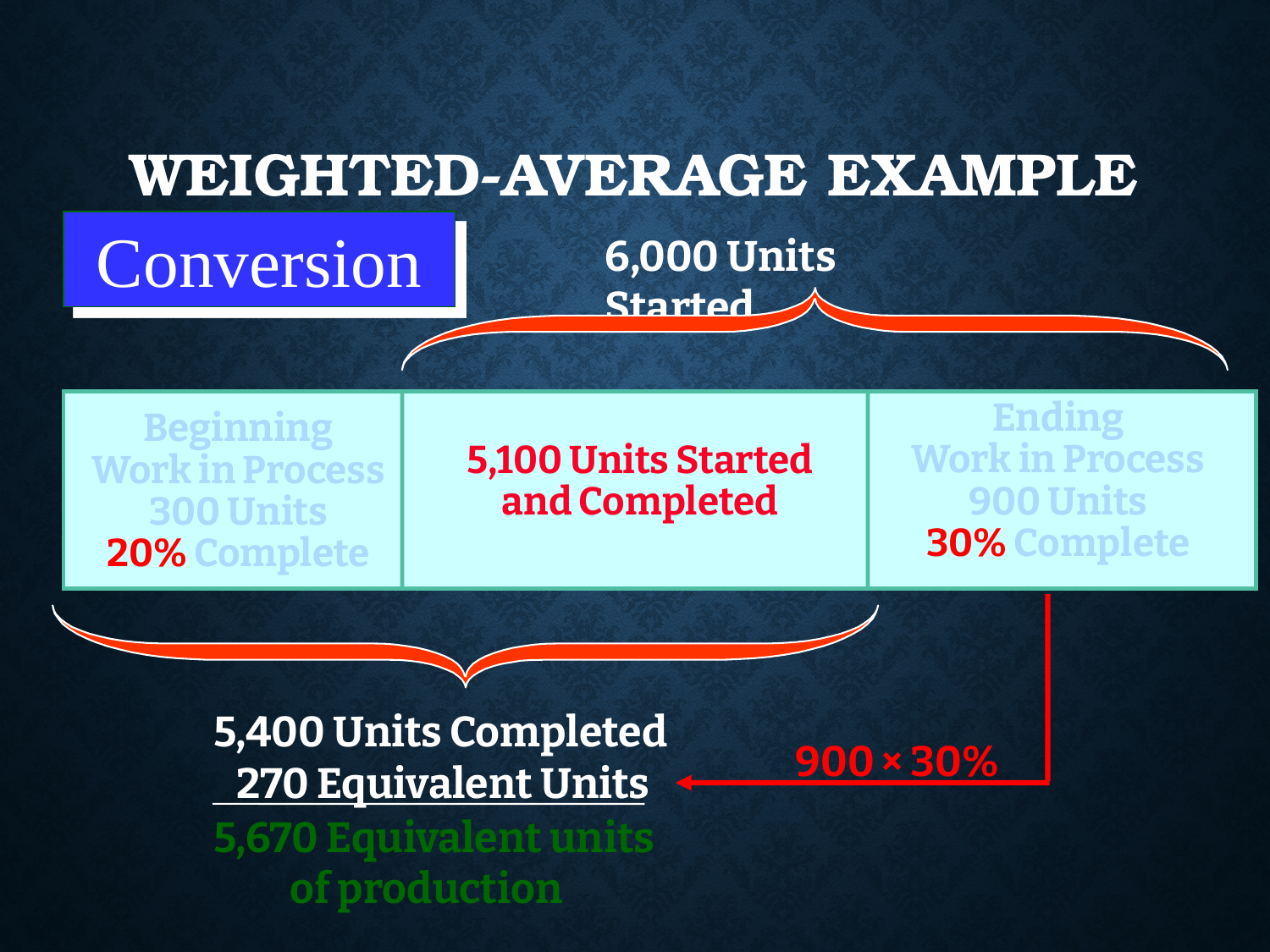

# Weighted-Average Example
Conversion
6,000 Units Started

Ending
Work in Process
900 Units
30% Complete
Beginning
Work in Process
300 Units
20% Complete
5,100 Units Started
and Completed

5,400 Units Completed
900 × 30%
   270 Equivalent Units

5,670 Equivalent units
          of production